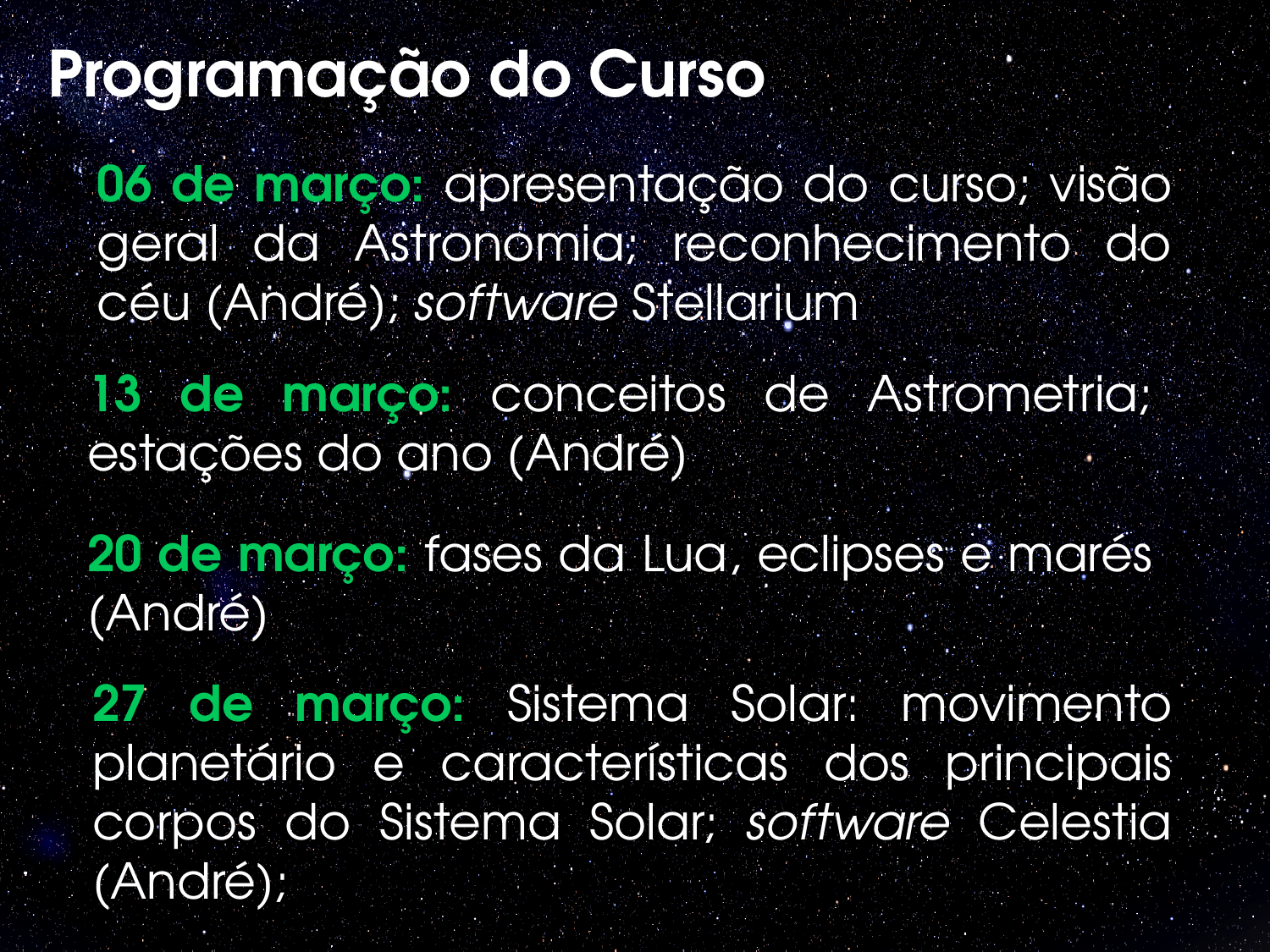

# Programação do Curso
06 de março: apresentação do curso; visão geral da Astronomia; reconhecimento do céu (André); software Stellarium
13 de março: conceitos de Astrometria; estações do ano (André)
20 de março: fases da Lua, eclipses e marés (André)
27 de março: Sistema Solar: movimento planetário e características dos principais corpos do Sistema Solar; software Celestia (André);